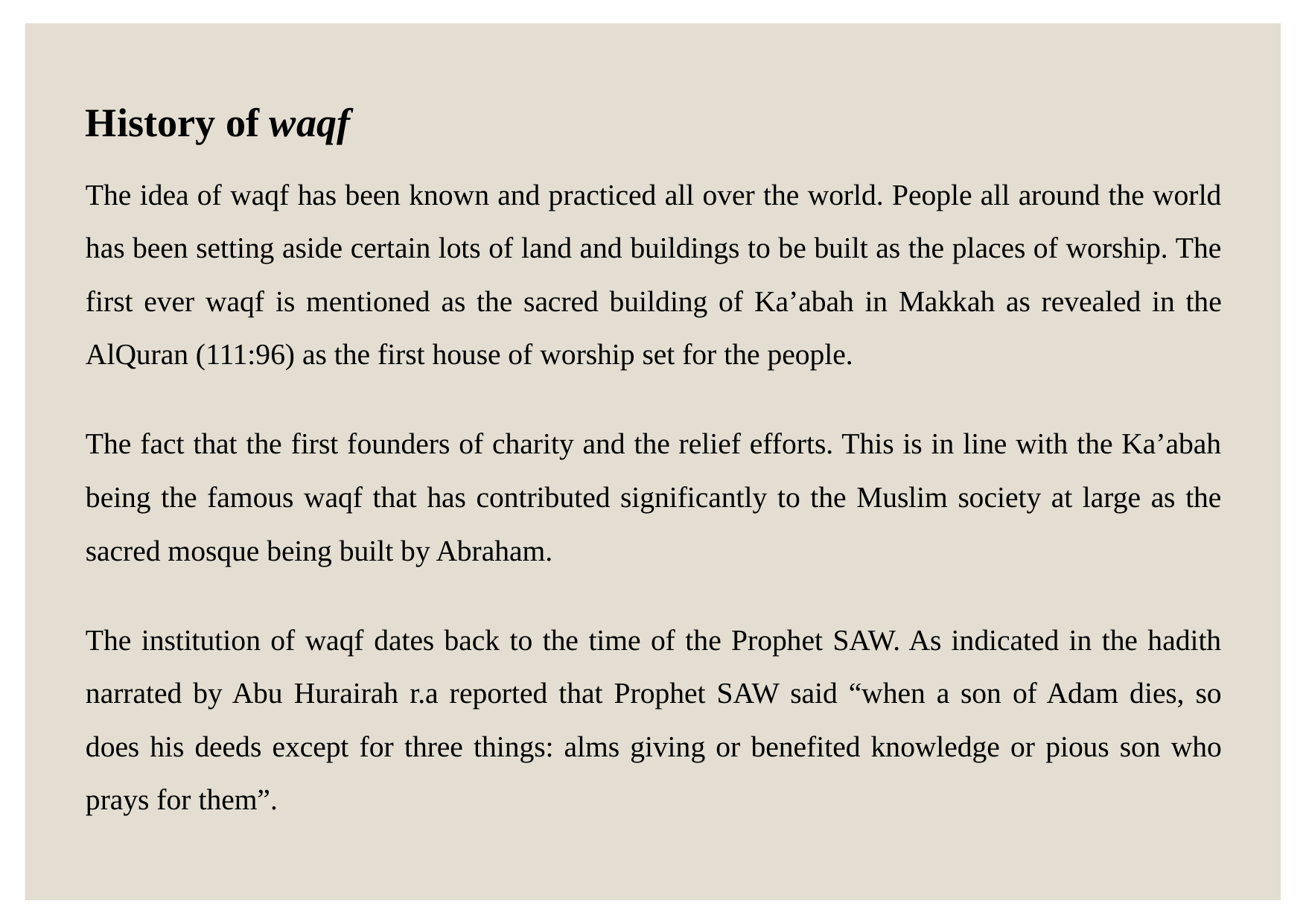

History of waqf
The idea of waqf has been known and practiced all over the world. People all around the world has been setting aside certain lots of land and buildings to be built as the places of worship. The first ever waqf is mentioned as the sacred building of Ka’abah in Makkah as revealed in the AlQuran (111:96) as the first house of worship set for the people.
The fact that the first founders of charity and the relief efforts. This is in line with the Ka’abah being the famous waqf that has contributed significantly to the Muslim society at large as the sacred mosque being built by Abraham.
The institution of waqf dates back to the time of the Prophet SAW. As indicated in the hadith narrated by Abu Hurairah r.a reported that Prophet SAW said “when a son of Adam dies, so does his deeds except for three things: alms giving or benefited knowledge or pious son who prays for them”.